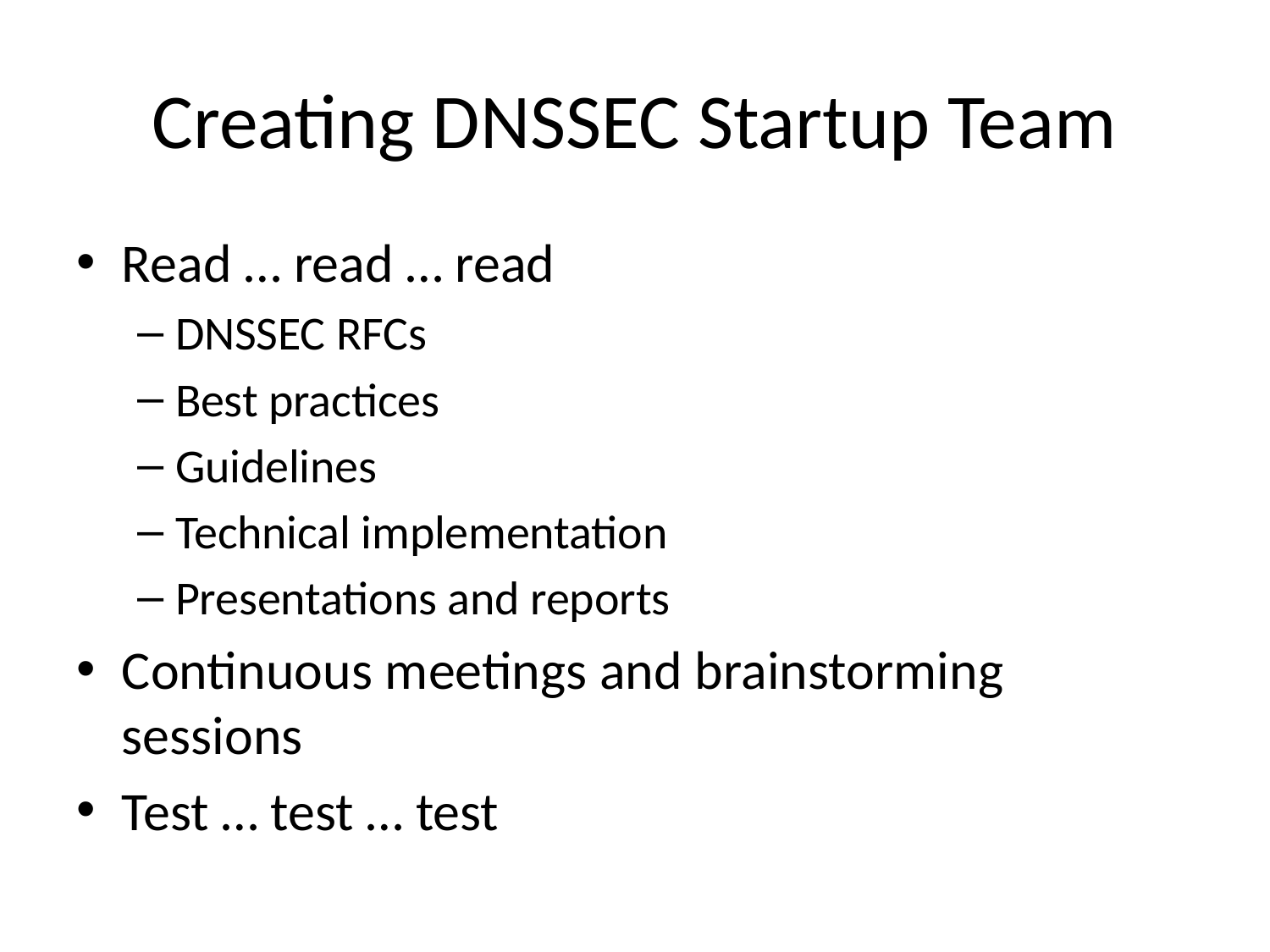

# Creating DNSSEC Startup Team
Read … read … read
DNSSEC RFCs
Best practices
Guidelines
Technical implementation
Presentations and reports
Continuous meetings and brainstorming sessions
Test … test … test